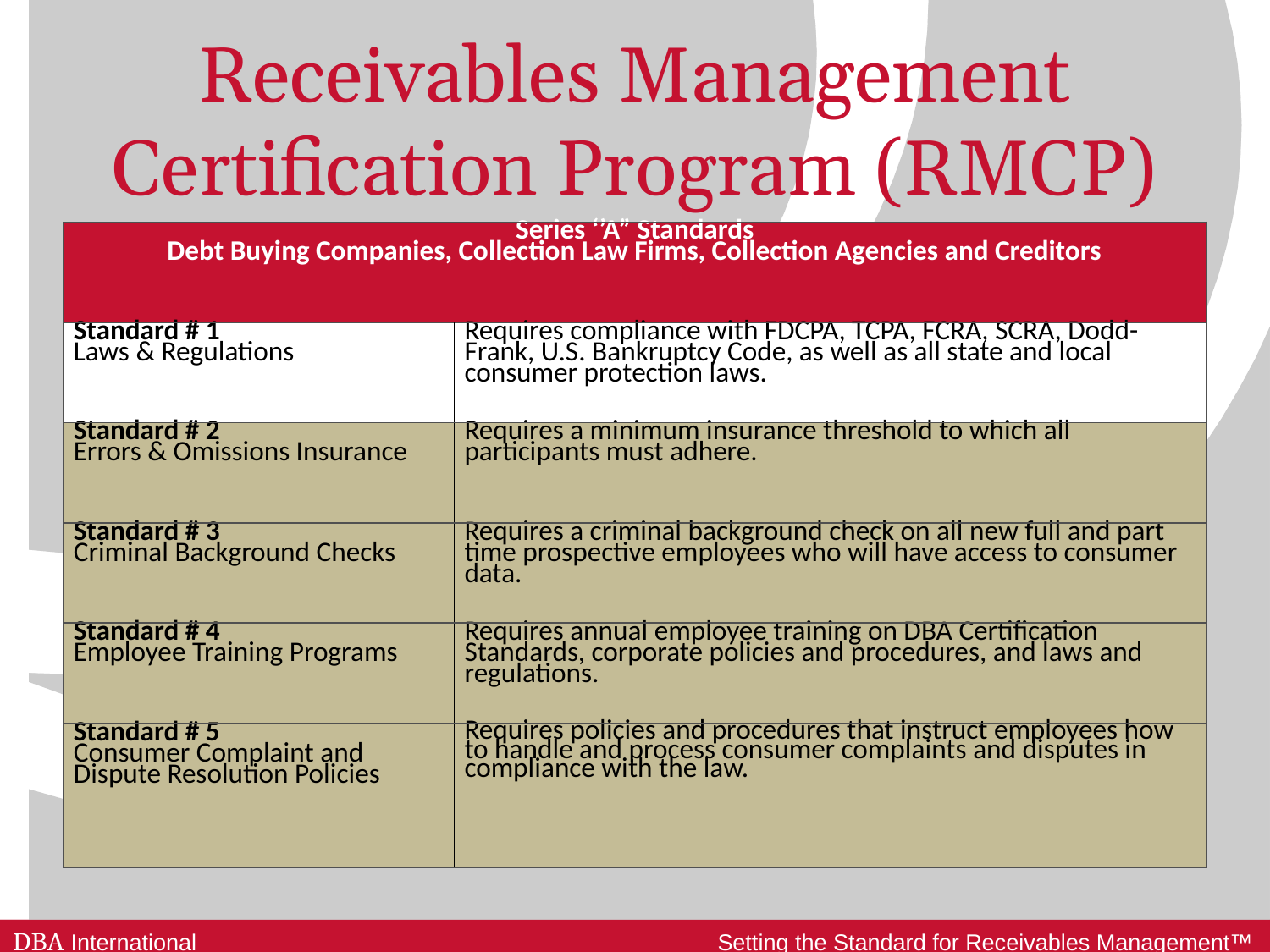

# Receivables Management Certification Program (RMCP)
| Series ‘’A” Standards Debt Buying Companies, Collection Law Firms, Collection Agencies and Creditors |  |
| --- | --- |
| Standard # 1 Laws & Regulations | Requires compliance with FDCPA, TCPA, FCRA, SCRA, Dodd-Frank, U.S. Bankruptcy Code, as well as all state and local consumer protection laws. |
| Standard # 2 Errors & Omissions Insurance | Requires a minimum insurance threshold to which all participants must adhere. |
| Standard # 3 Criminal Background Checks | Requires a criminal background check on all new full and part time prospective employees who will have access to consumer data. |
| Standard # 4 Employee Training Programs | Requires annual employee training on DBA Certification Standards, corporate policies and procedures, and laws and regulations. |
| Standard # 5 Consumer Complaint and Dispute Resolution Policies | Requires policies and procedures that instruct employees how to handle and process consumer complaints and disputes in compliance with the law. |